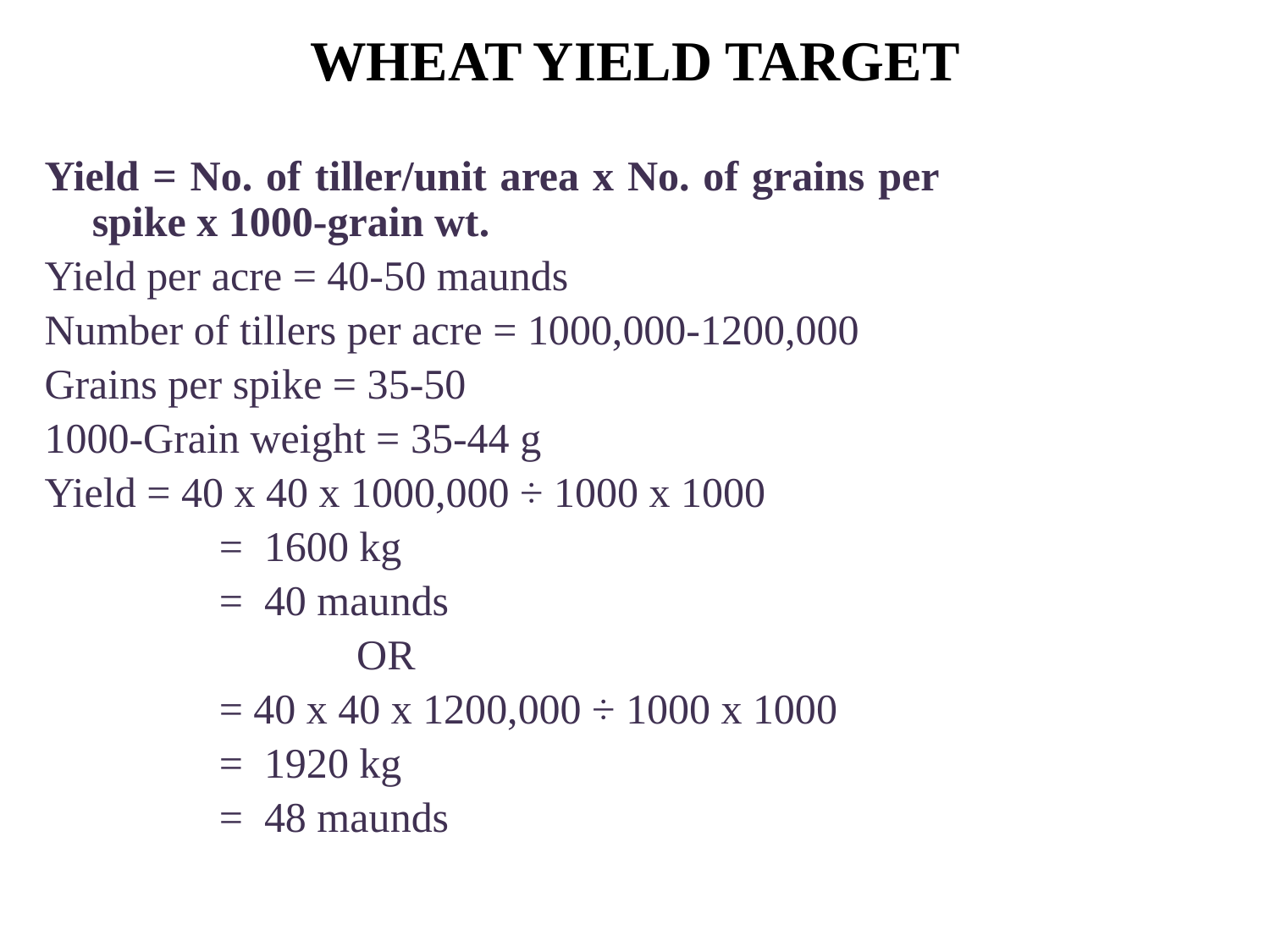

# WHEAT YIELD TARGET
Yield = No. of tiller/unit area x No. of grains per 		     spike x 1000-grain wt.
Yield per acre = 40-50 maunds
Number of tillers per acre = 1000,000-1200,000
Grains per spike = 35-50
1000-Grain weight = 35-44 g
Yield = 40 x 40 x 1000,000 ÷ 1000 x 1000
		=  1600 kg
		=  40 maunds
			 OR
		= 40 x 40 x 1200,000 ÷ 1000 x 1000
		=  1920 kg
		=  48 maunds